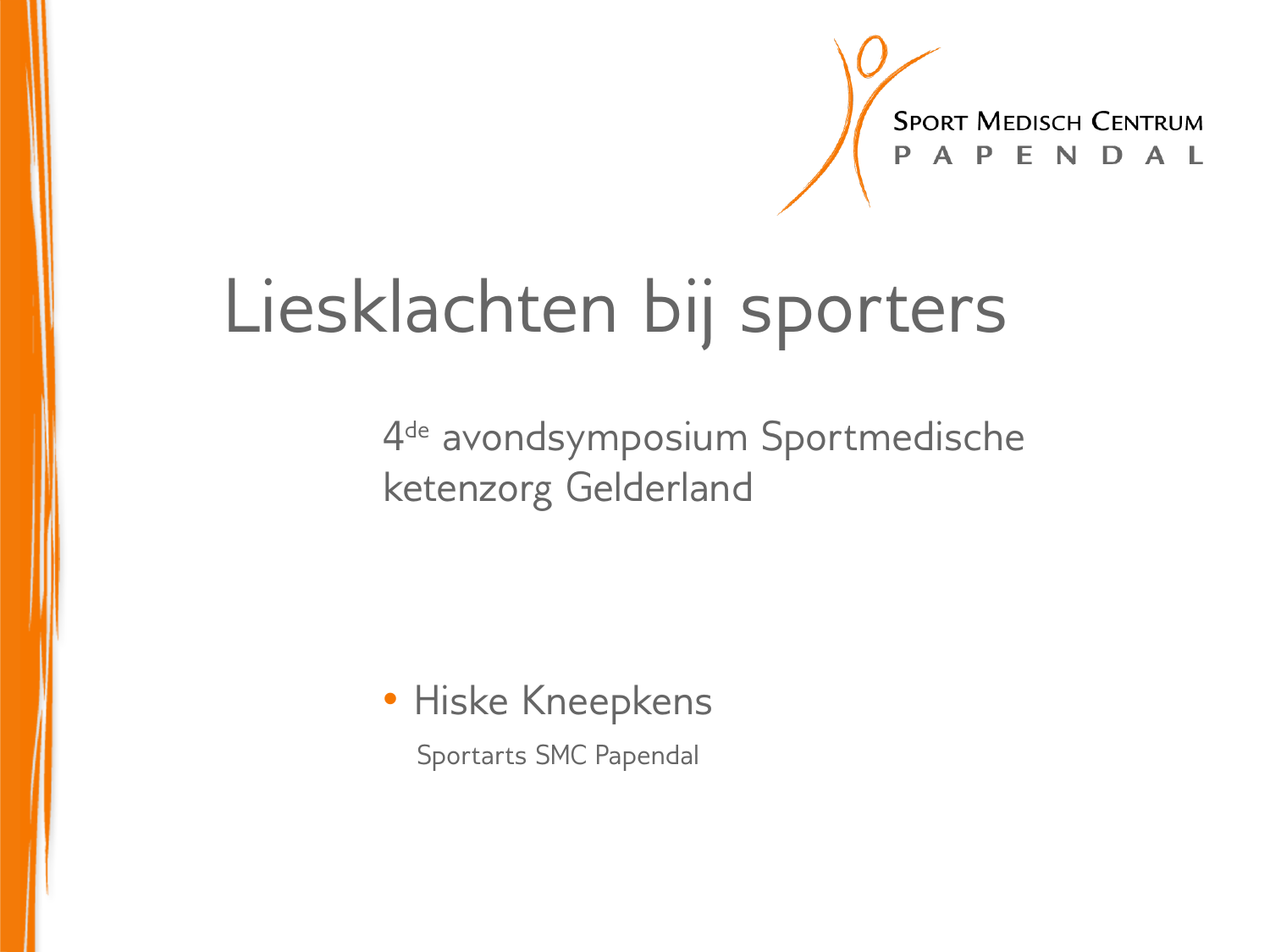

# Liesklachten bij sporters
4de avondsymposium Sportmedische ketenzorg Gelderland

Hiske Kneepkens

Sportarts SMC Papendal